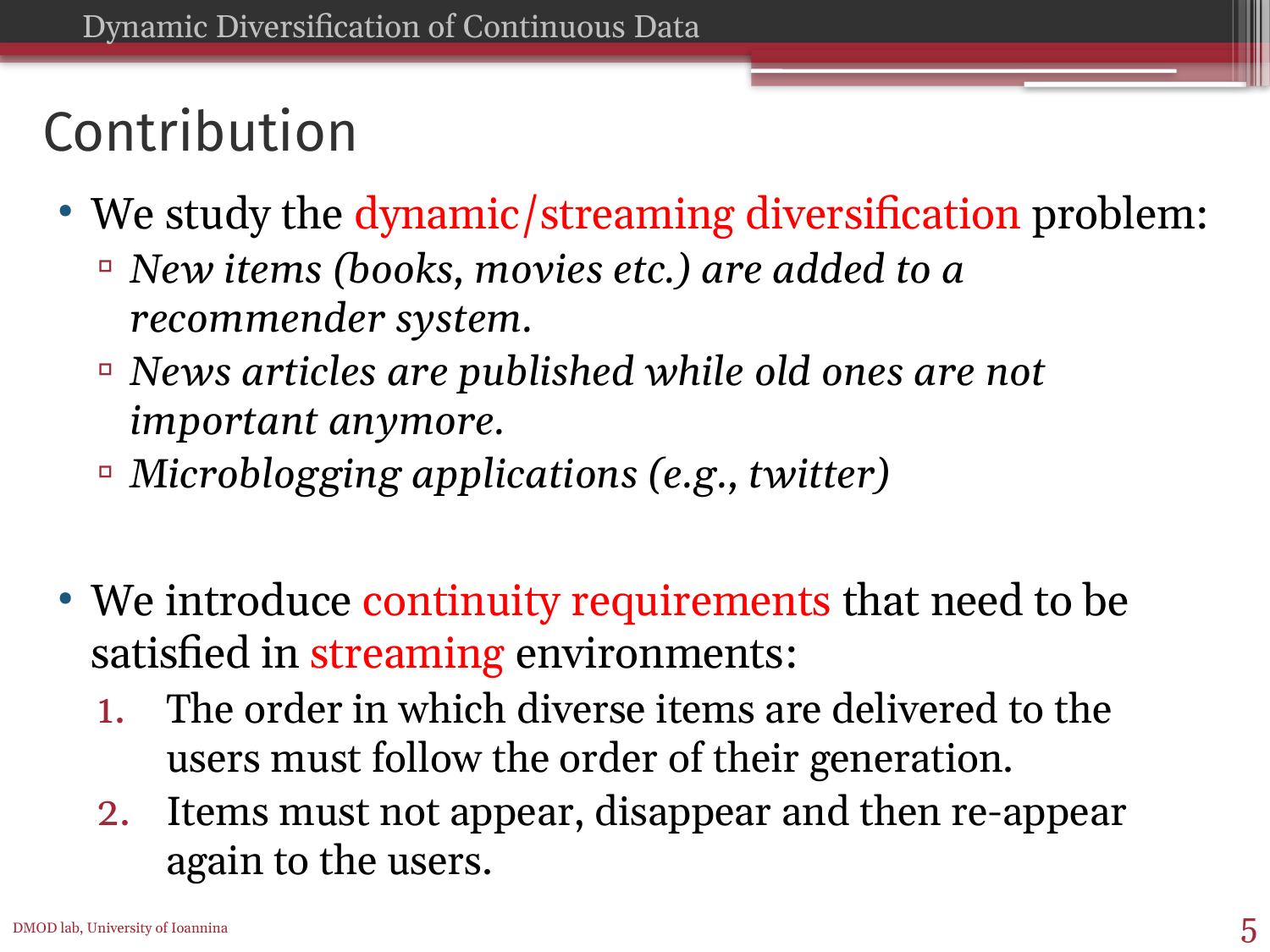

# Contribution
We study the dynamic/streaming diversification problem:
New items (books, movies etc.) are added to a recommender system.
News articles are published while old ones are not important anymore.
Microblogging applications (e.g., twitter)

We introduce continuity requirements that need to be satisfied in streaming environments:
The order in which diverse items are delivered to the users must follow the order of their generation.
Items must not appear, disappear and then re-appear again to the users.
5
DMOD lab, University of Ioannina